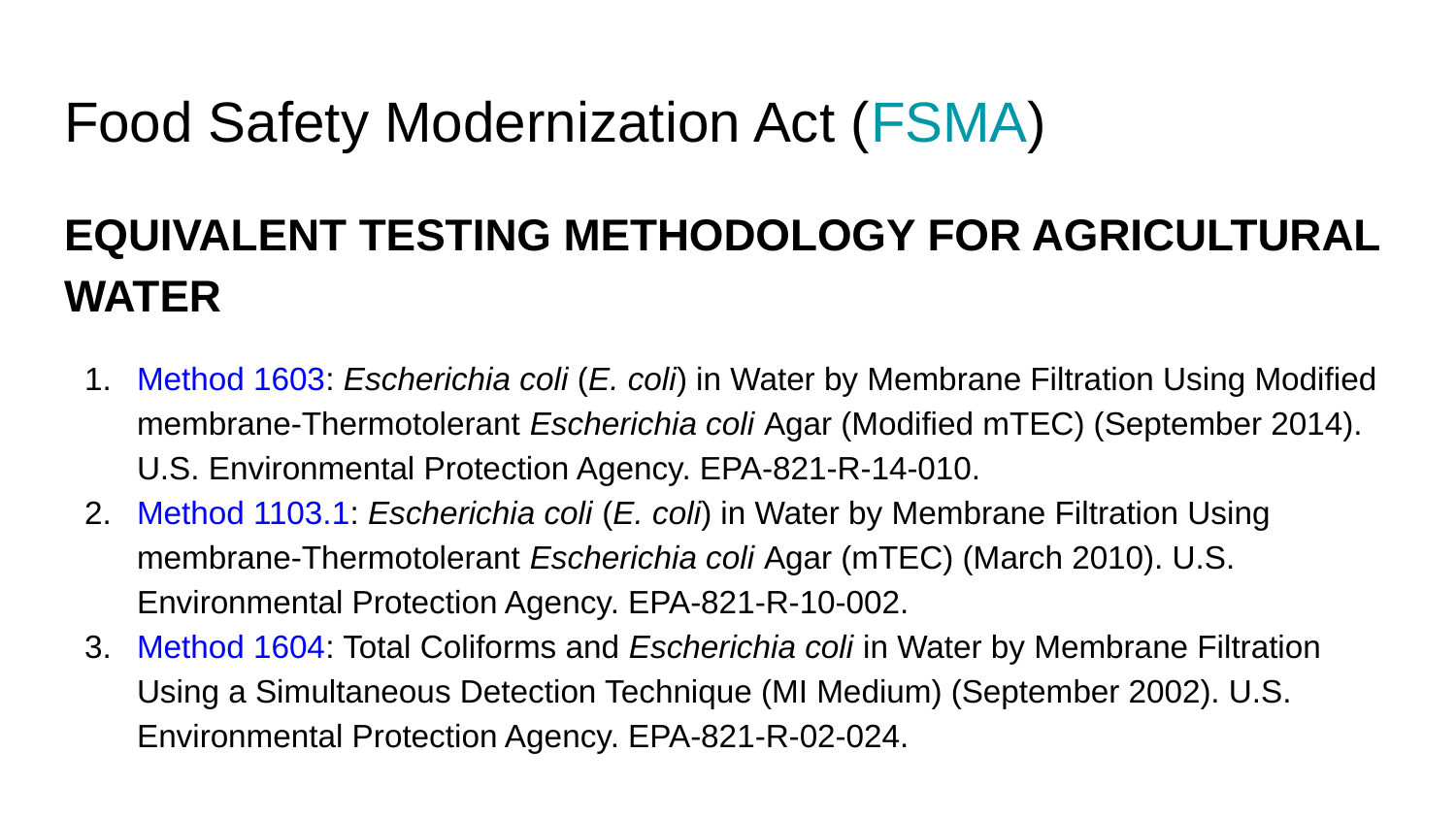

# Food Safety Modernization Act (FSMA)
EQUIVALENT TESTING METHODOLOGY FOR AGRICULTURAL WATER
Method 1603: Escherichia coli (E. coli) in Water by Membrane Filtration Using Modified membrane-Thermotolerant Escherichia coli Agar (Modified mTEC) (September 2014). U.S. Environmental Protection Agency. EPA-821-R-14-010.
Method 1103.1: Escherichia coli (E. coli) in Water by Membrane Filtration Using membrane-Thermotolerant Escherichia coli Agar (mTEC) (March 2010). U.S. Environmental Protection Agency. EPA-821-R-10-002.
Method 1604: Total Coliforms and Escherichia coli in Water by Membrane Filtration Using a Simultaneous Detection Technique (MI Medium) (September 2002). U.S. Environmental Protection Agency. EPA-821-R-02-024.